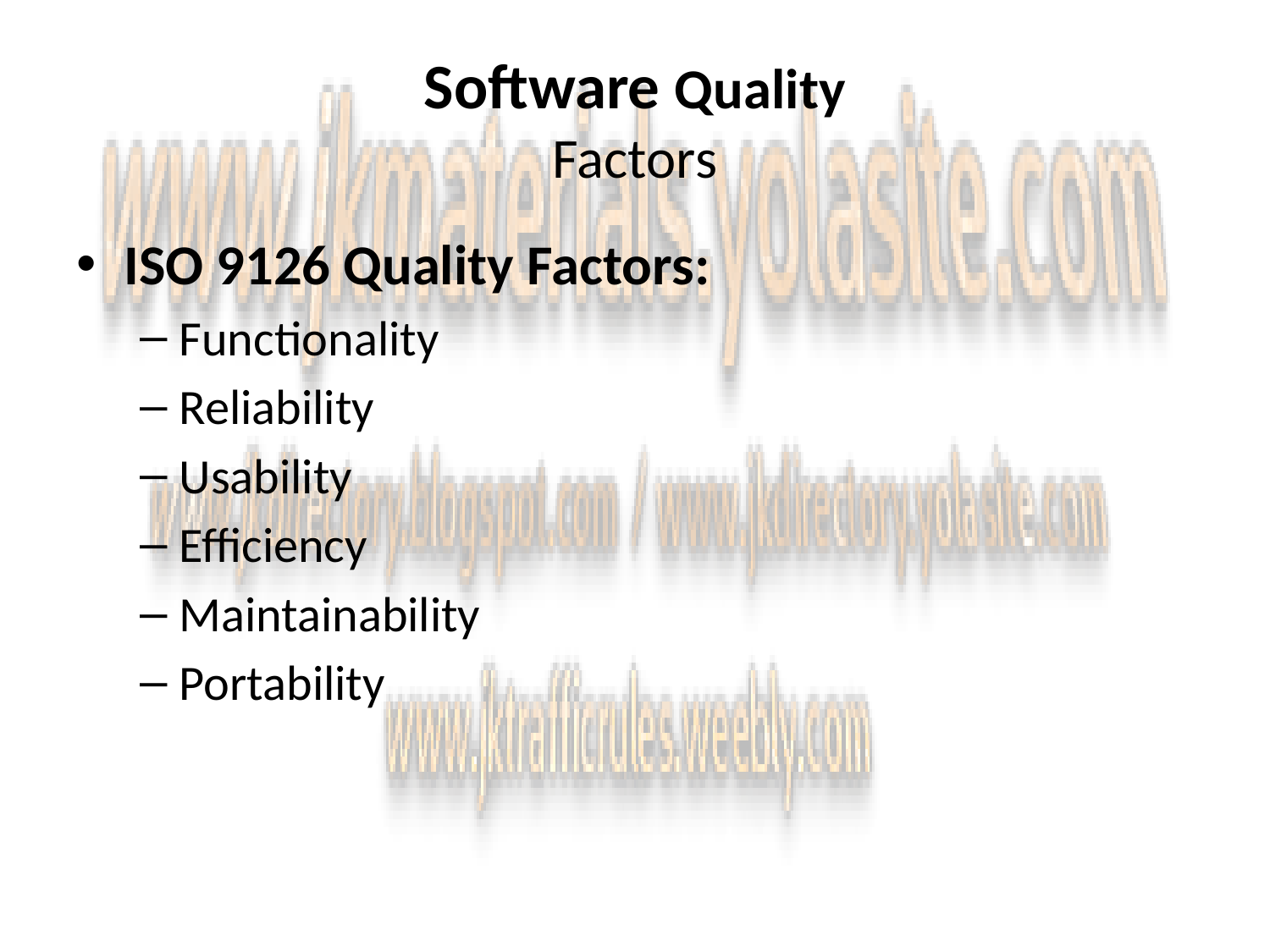

# Software Quality Factors
ISO 9126 Quality Factors:
Functionality
Reliability
Usability
Efficiency
Maintainability
Portability